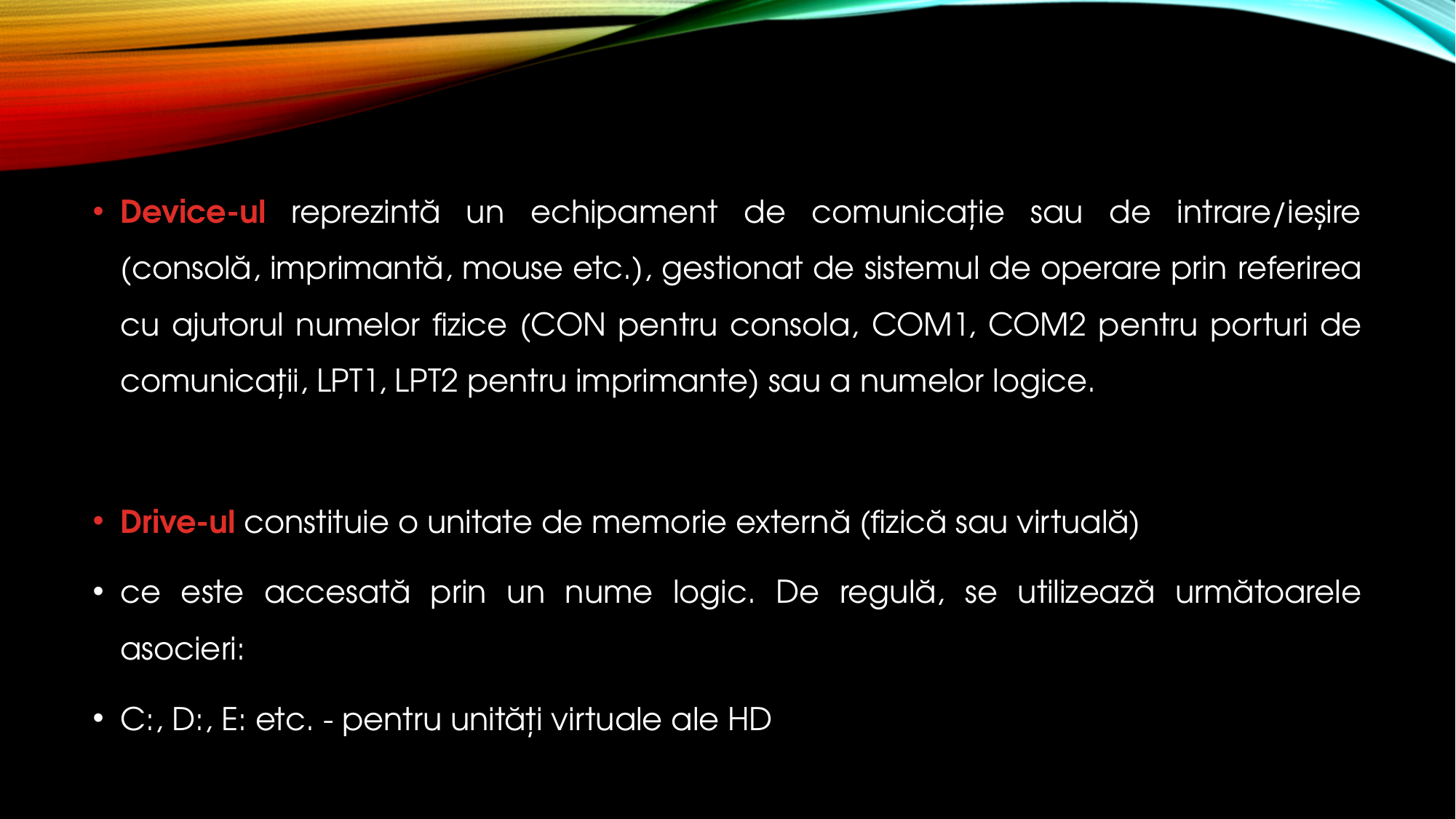

#
Device-ul reprezintă un echipament de comunicaţie sau de intrare/ieşire (consolă, imprimantă, mouse etc.), gestionat de sistemul de operare prin referirea cu ajutorul numelor fizice (CON pentru consola, COM1, COM2 pentru porturi de comunicaţii, LPT1, LPT2 pentru imprimante) sau a numelor logice.

Drive-ul constituie o unitate de memorie externă (fizică sau virtuală)
ce este accesată prin un nume logic. De regulă, se utilizează următoarele asocieri:
C:, D:, E: etc. - pentru unităţi virtuale ale HD